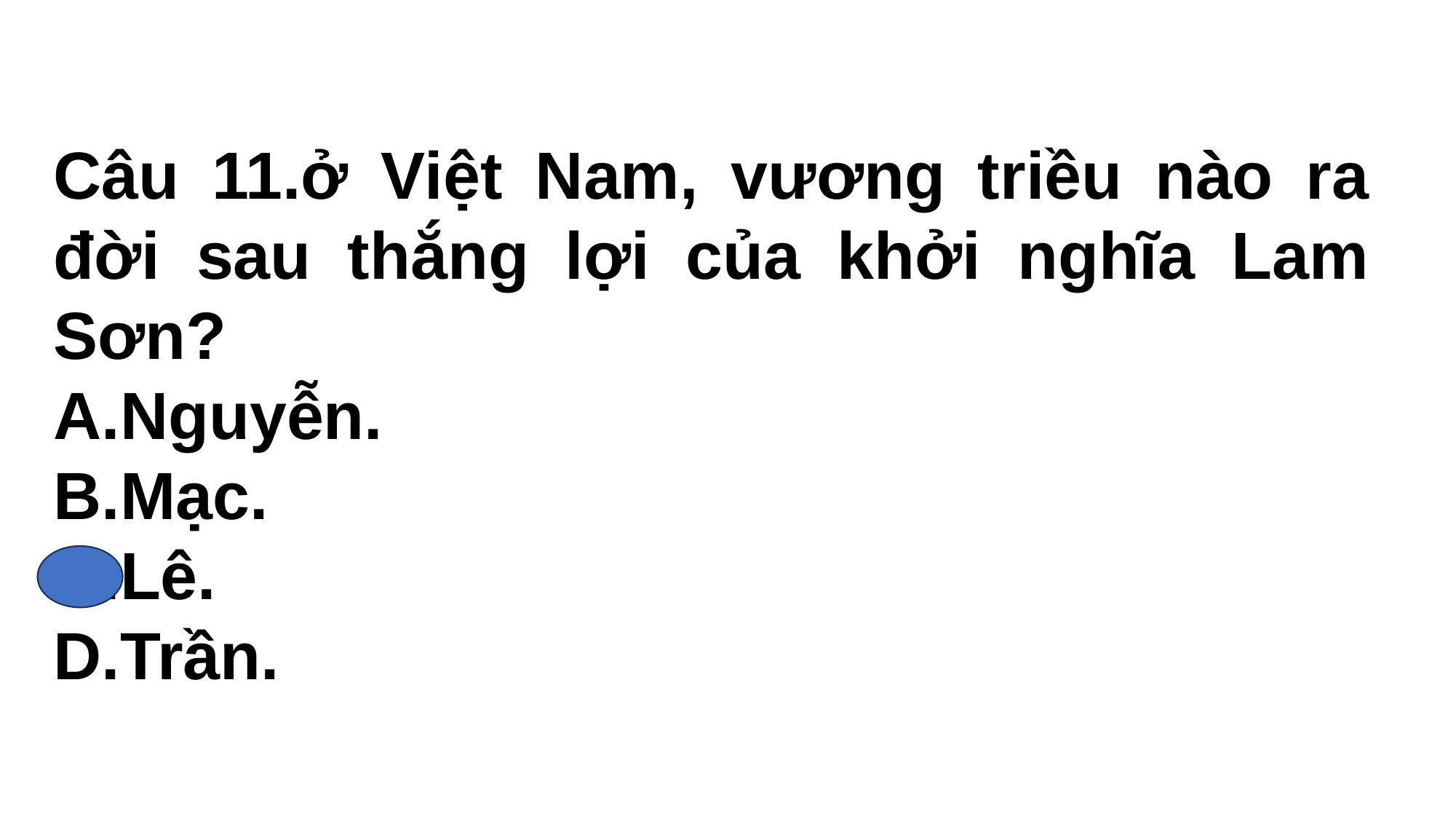

Câu 11.ở Việt Nam, vương triều nào ra đời sau thắng lợi của khởi nghĩa Lam Sơn?
A.Nguyễn.
B.Mạc.
C.Lê.
D.Trần.